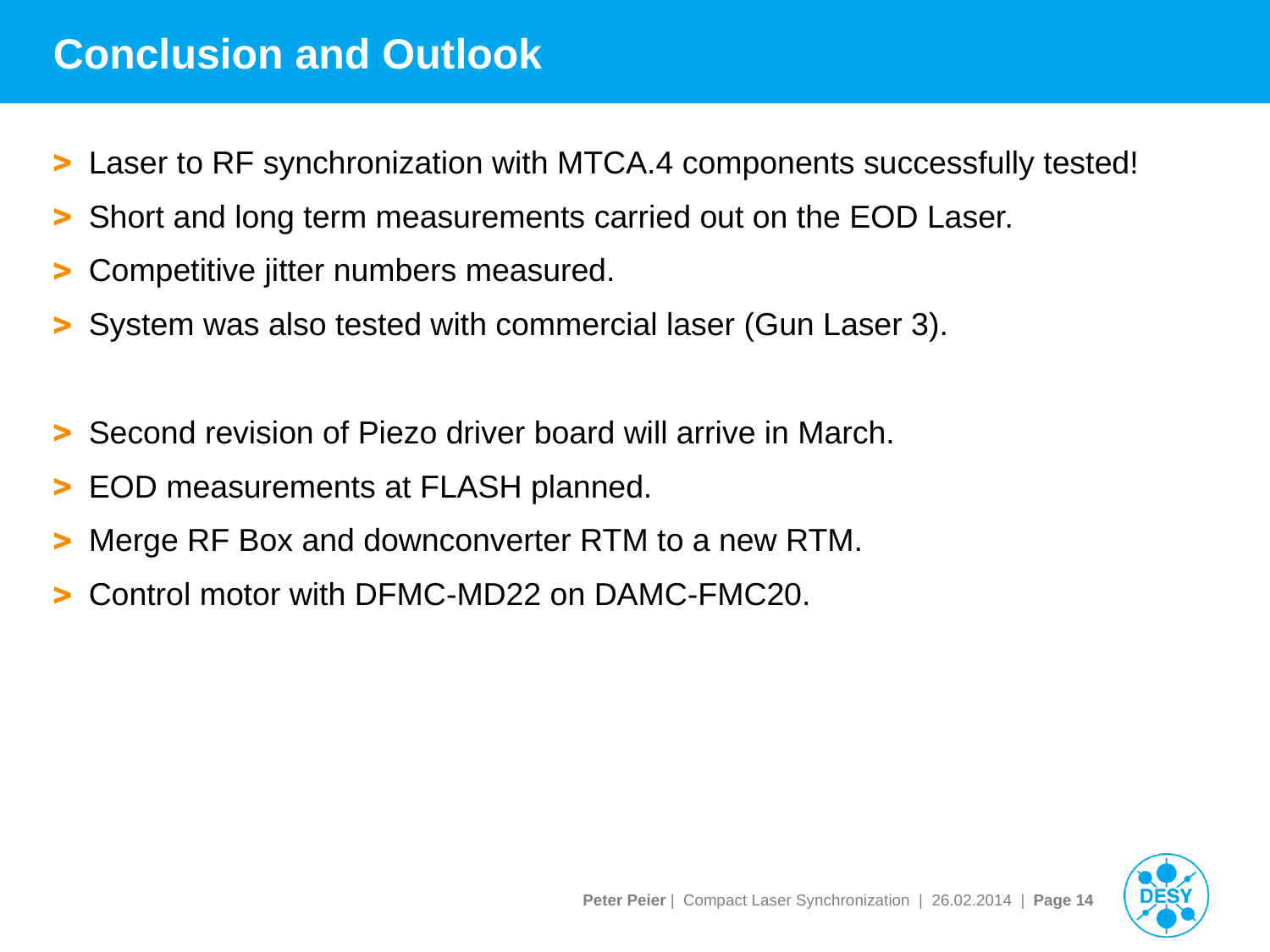

# Conclusion and Outlook
Laser to RF synchronization with MTCA.4 components successfully tested!
Short and long term measurements carried out on the EOD Laser.
Competitive jitter numbers measured.
System was also tested with commercial laser (Gun Laser 3).

Second revision of Piezo driver board will arrive in March.
EOD measurements at FLASH planned.
Merge RF Box and downconverter RTM to a new RTM.
Control motor with DFMC-MD22 on DAMC-FMC20.